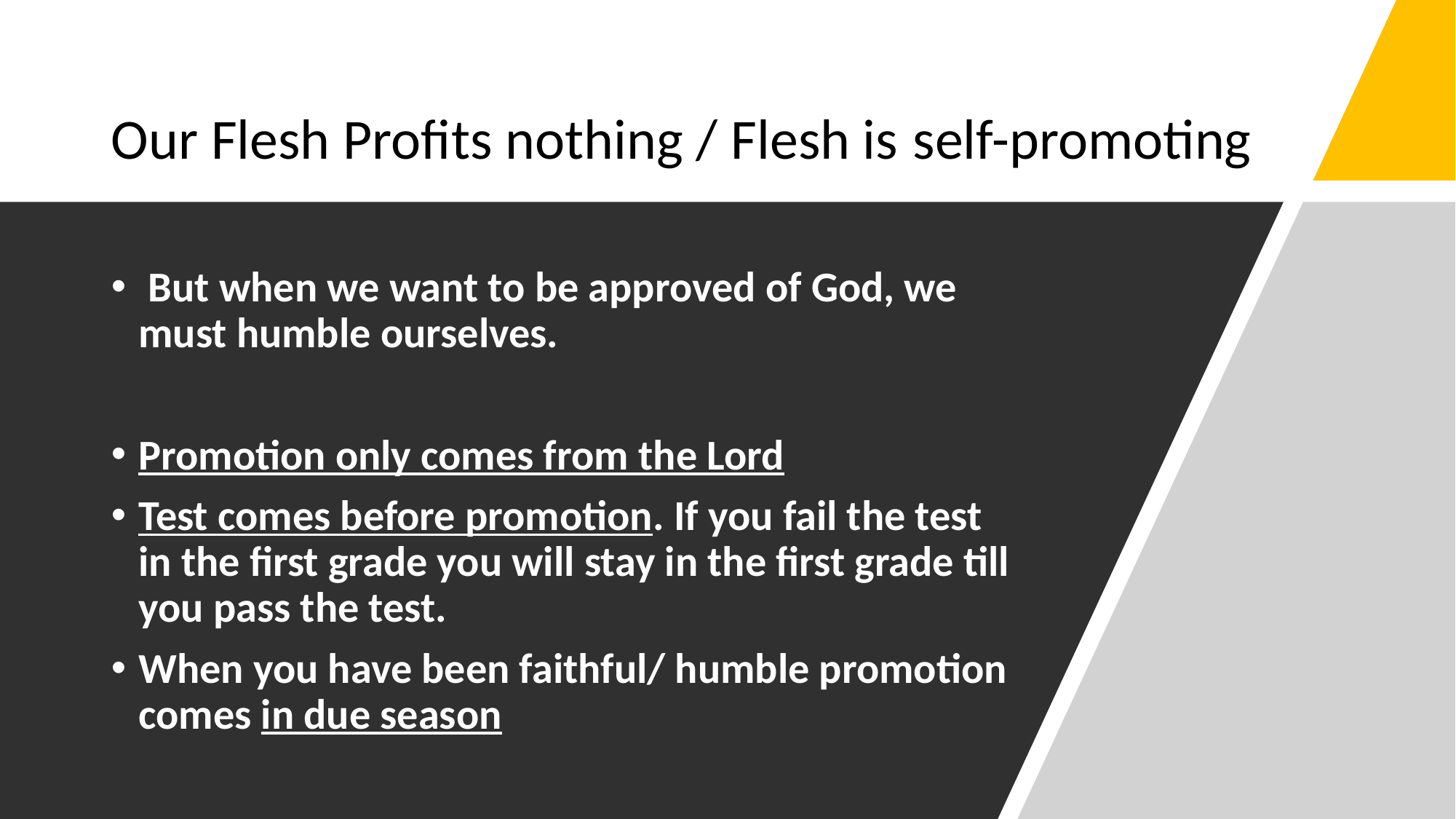

# Our Flesh Profits nothing / Flesh is self-promoting

 But when we want to be approved of God, we must humble ourselves.

Promotion only comes from the Lord
Test comes before promotion. If you fail the test in the first grade you will stay in the first grade till you pass the test.
When you have been faithful/ humble promotion comes in due season